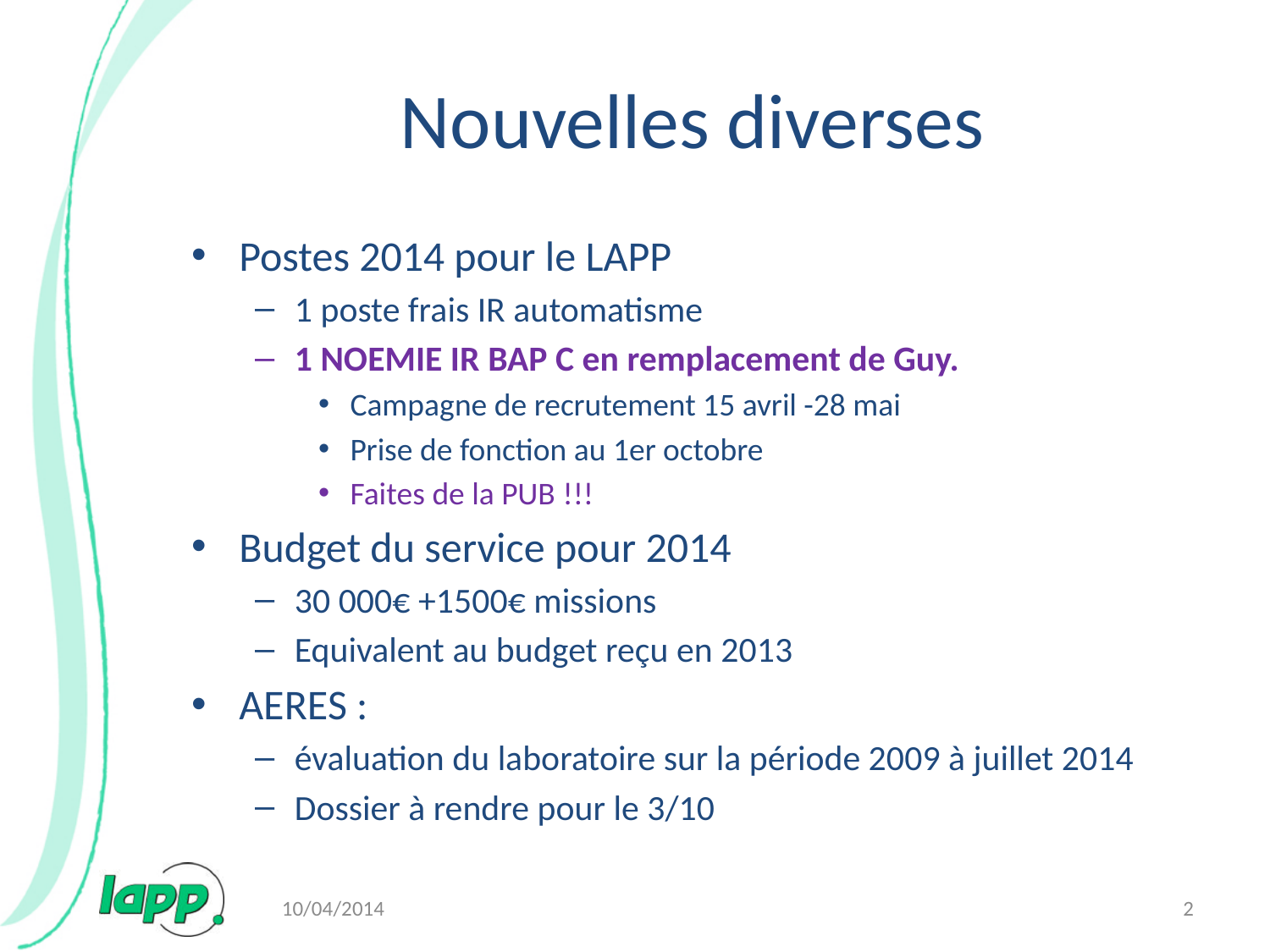

# Nouvelles diverses
Postes 2014 pour le LAPP
1 poste frais IR automatisme
1 NOEMIE IR BAP C en remplacement de Guy.
Campagne de recrutement 15 avril -28 mai
Prise de fonction au 1er octobre
Faites de la PUB !!!
Budget du service pour 2014
30 000€ +1500€ missions
Equivalent au budget reçu en 2013
AERES :
évaluation du laboratoire sur la période 2009 à juillet 2014
Dossier à rendre pour le 3/10

10/04/2014

2